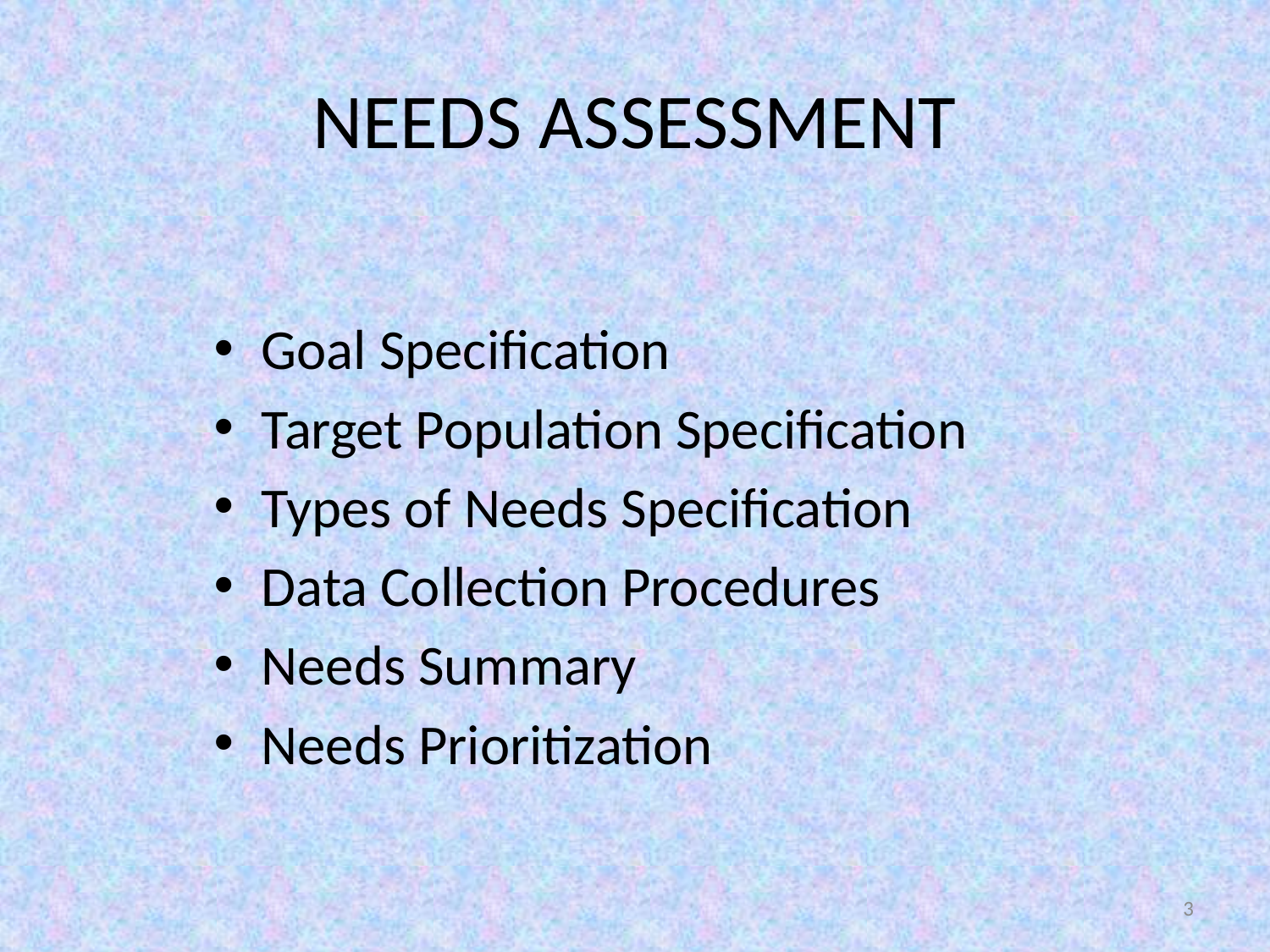

# NEEDS ASSESSMENT
Goal Specification
Target Population Specification
Types of Needs Specification
Data Collection Procedures
Needs Summary
Needs Prioritization
3